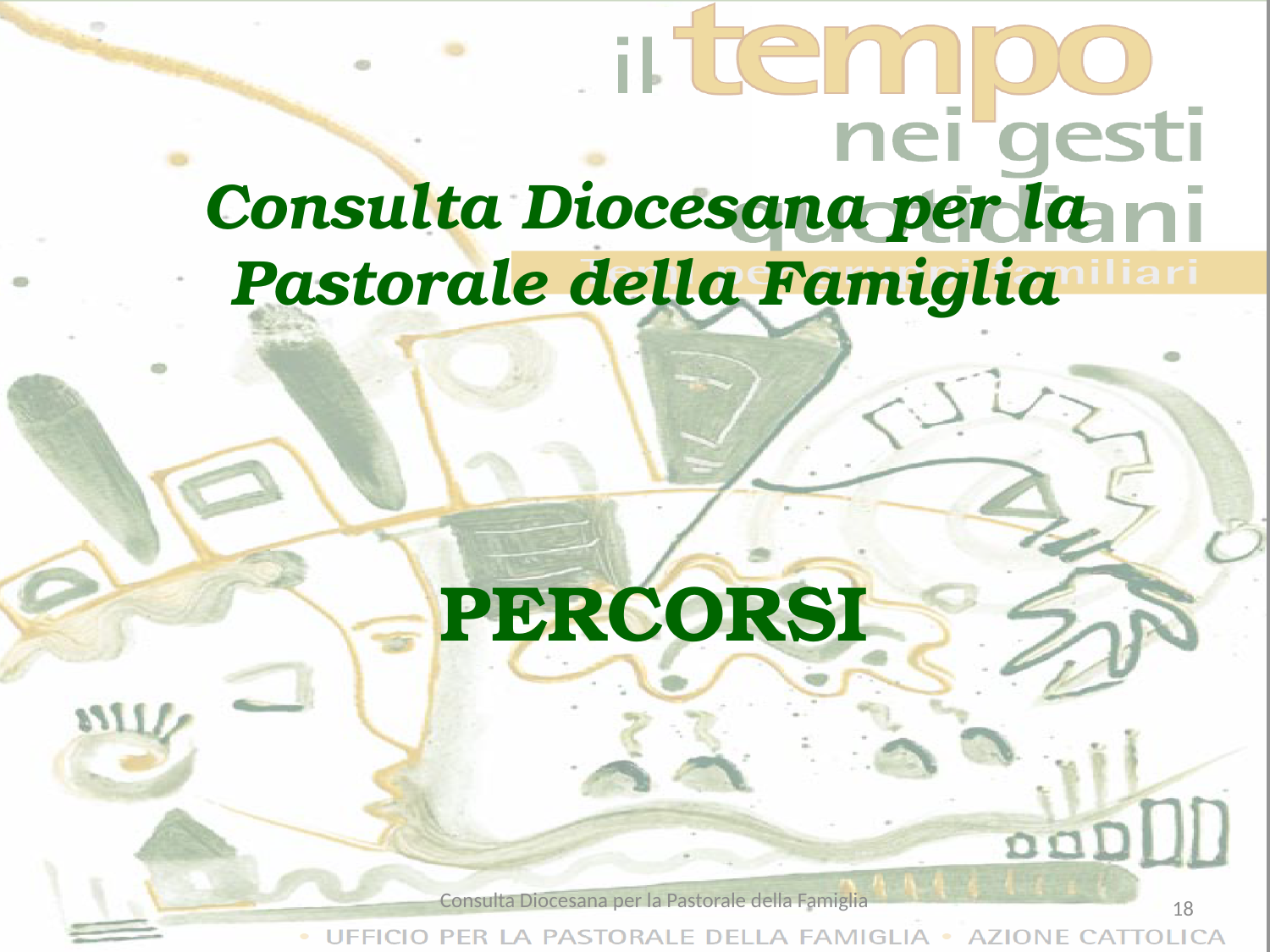

# Consulta Diocesana per la Pastorale della Famiglia
PERCORSI
Consulta Diocesana per la Pastorale della Famiglia
18